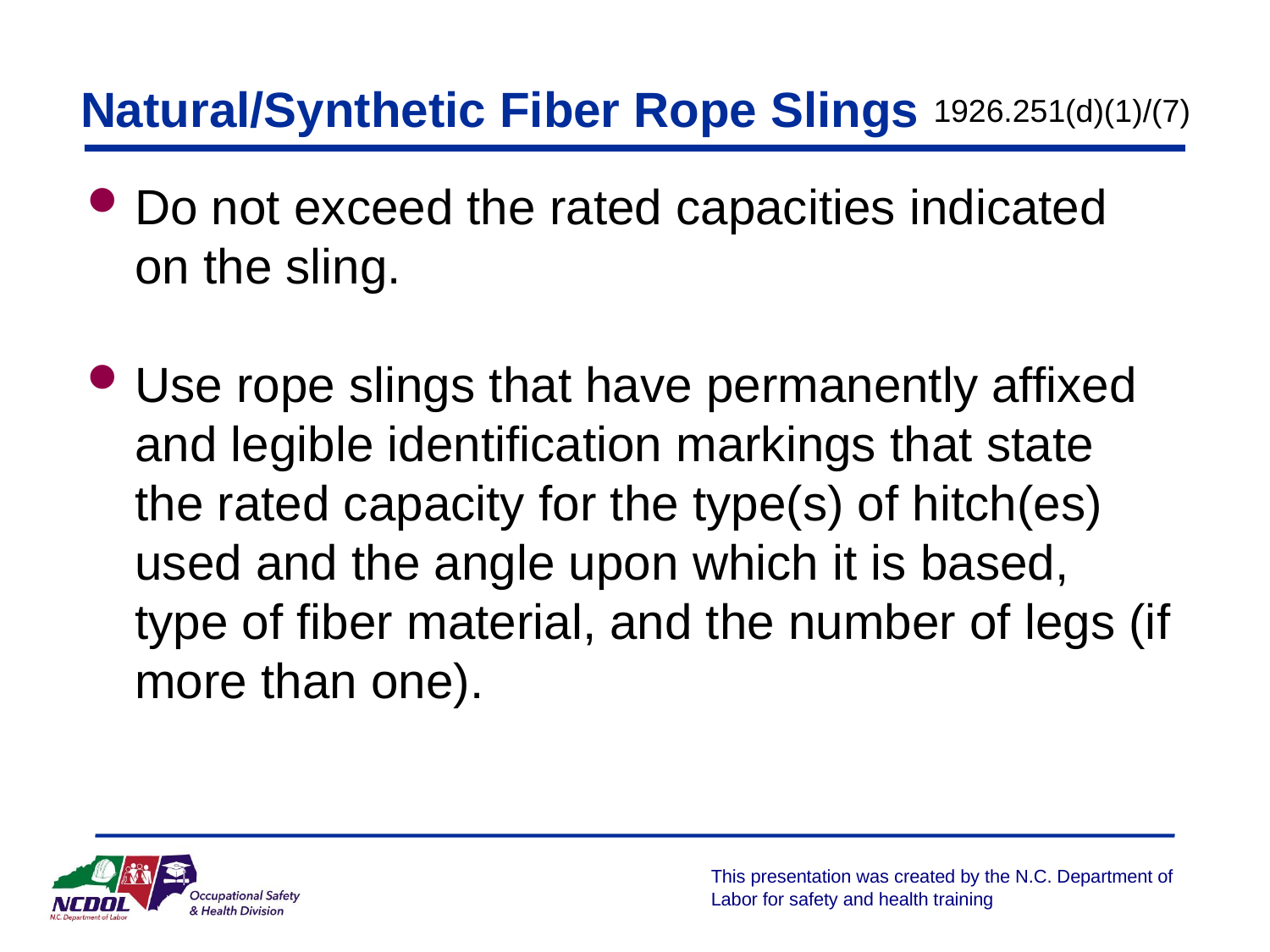

# Natural/Synthetic Fiber Rope Slings
1926.251(d)(1)/(7)
Do not exceed the rated capacities indicated on the sling.

Use rope slings that have permanently affixed and legible identification markings that state the rated capacity for the type(s) of hitch(es) used and the angle upon which it is based, type of fiber material, and the number of legs (if more than one).